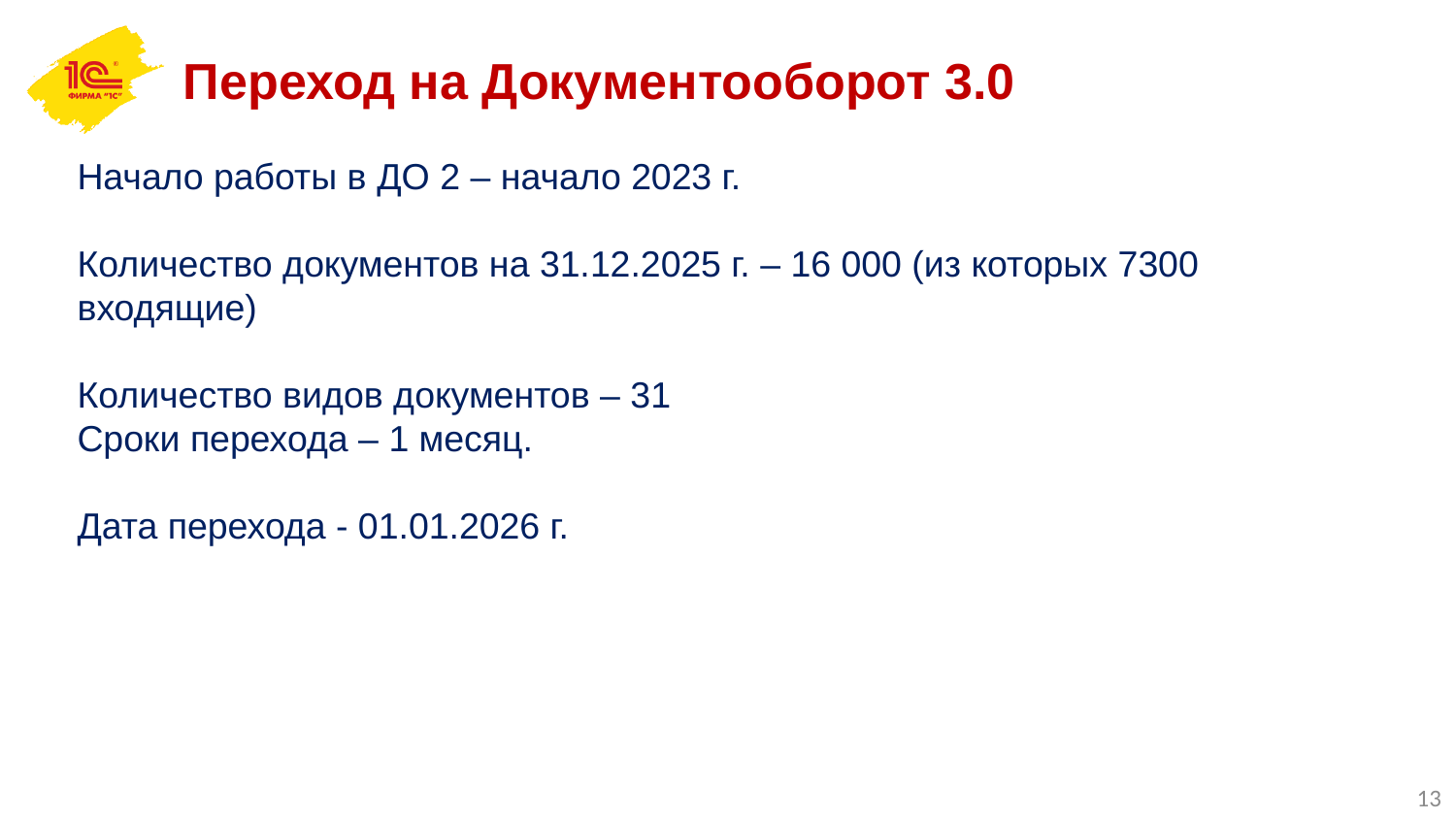

Переход на Документооборот 3.0
Начало работы в ДО 2 – начало 2023 г.

Количество документов на 31.12.2025 г. – 16 000 (из которых 7300 входящие)
Количество видов документов – 31
Сроки перехода – 1 месяц.

Дата перехода - 01.01.2026 г.

13